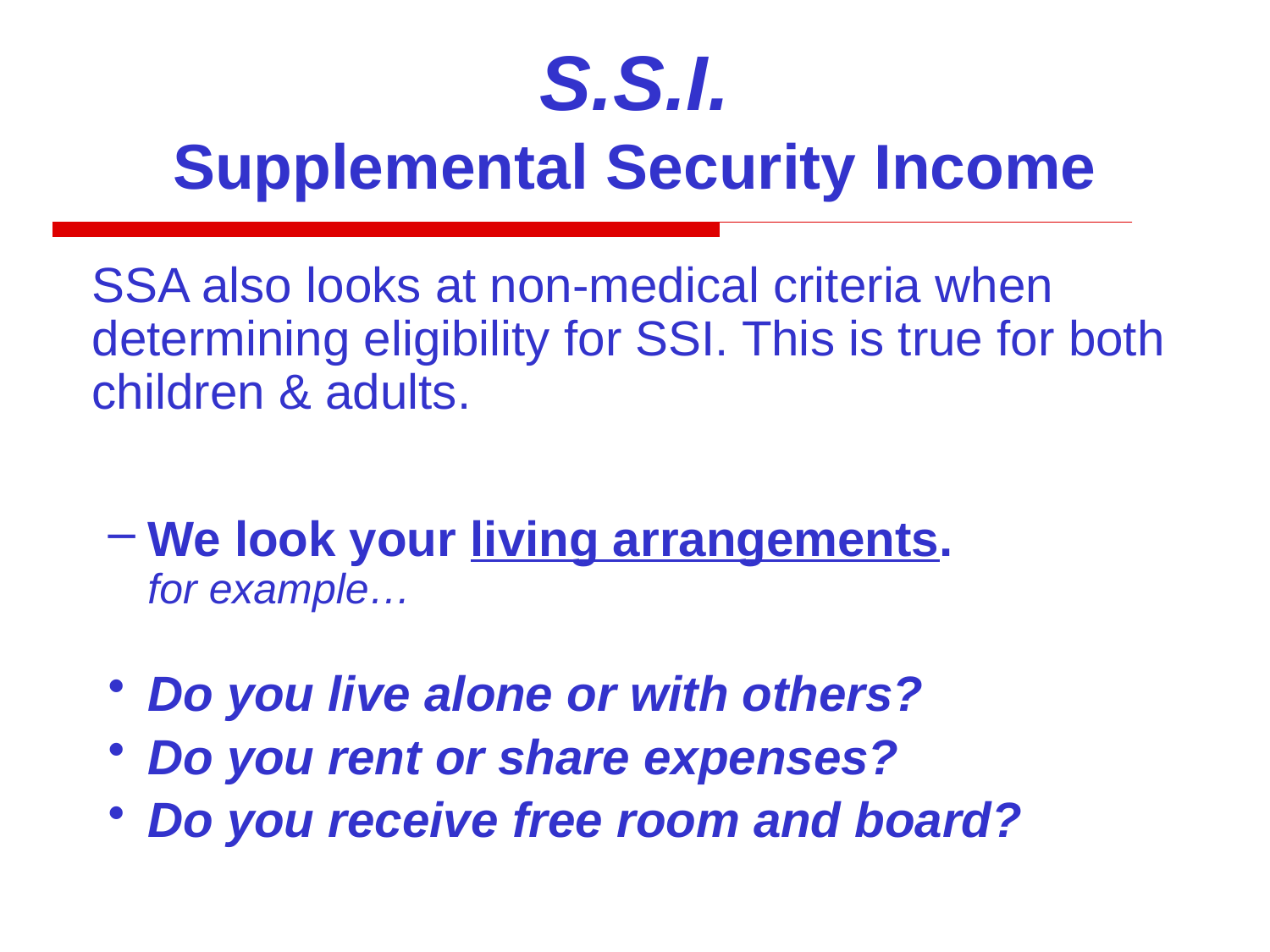

S.S.I.
Supplemental Security Income
	SSA also looks at non-medical criteria when determining eligibility for SSI. This is true for both children & adults.

We look your living arrangements.
for example…
Do you live alone or with others?
Do you rent or share expenses?
Do you receive free room and board?